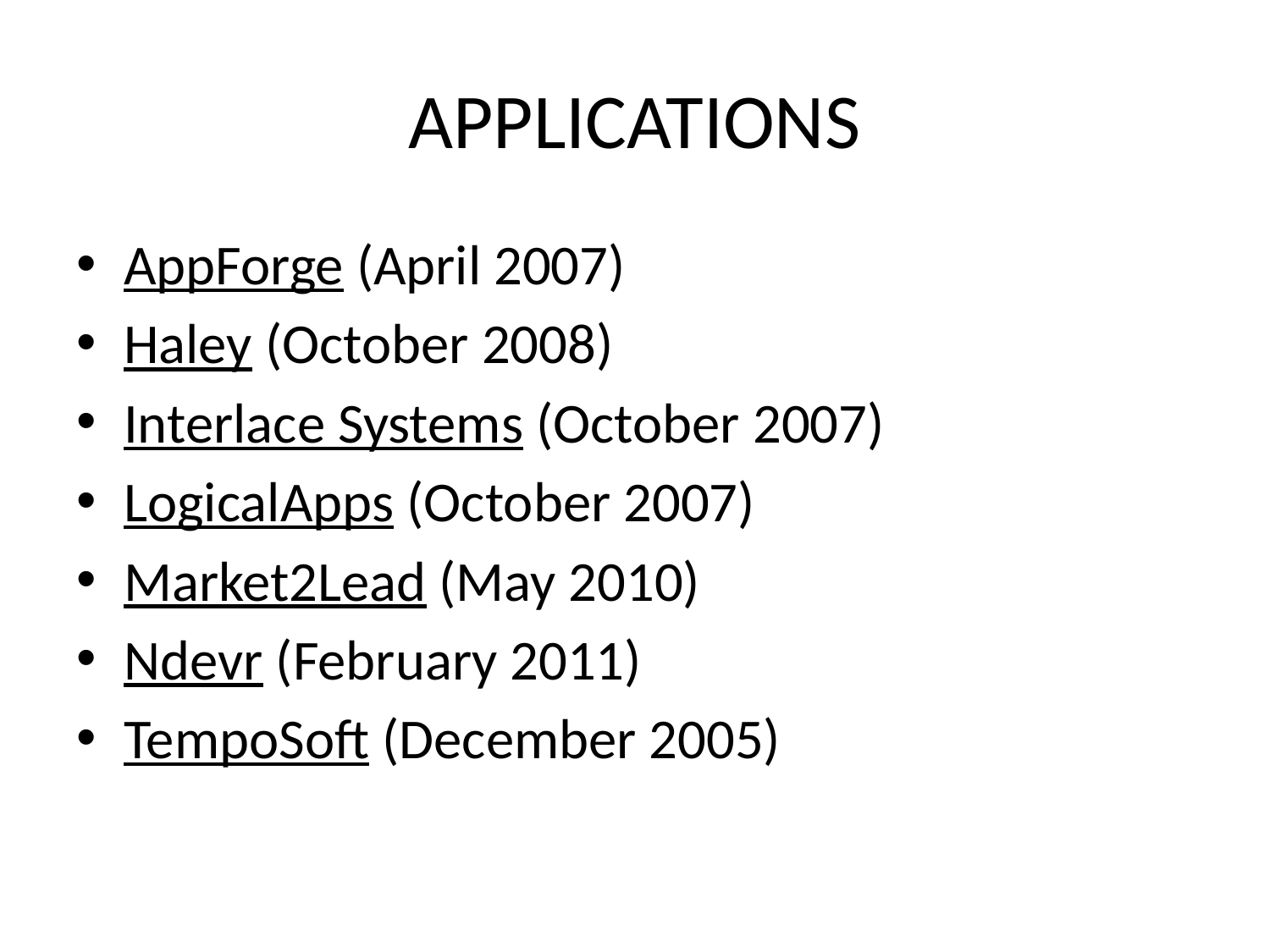

# APPLICATIONS
AppForge (April 2007)
Haley (October 2008)
Interlace Systems (October 2007)
LogicalApps (October 2007)
Market2Lead (May 2010)
Ndevr (February 2011)
TempoSoft (December 2005)